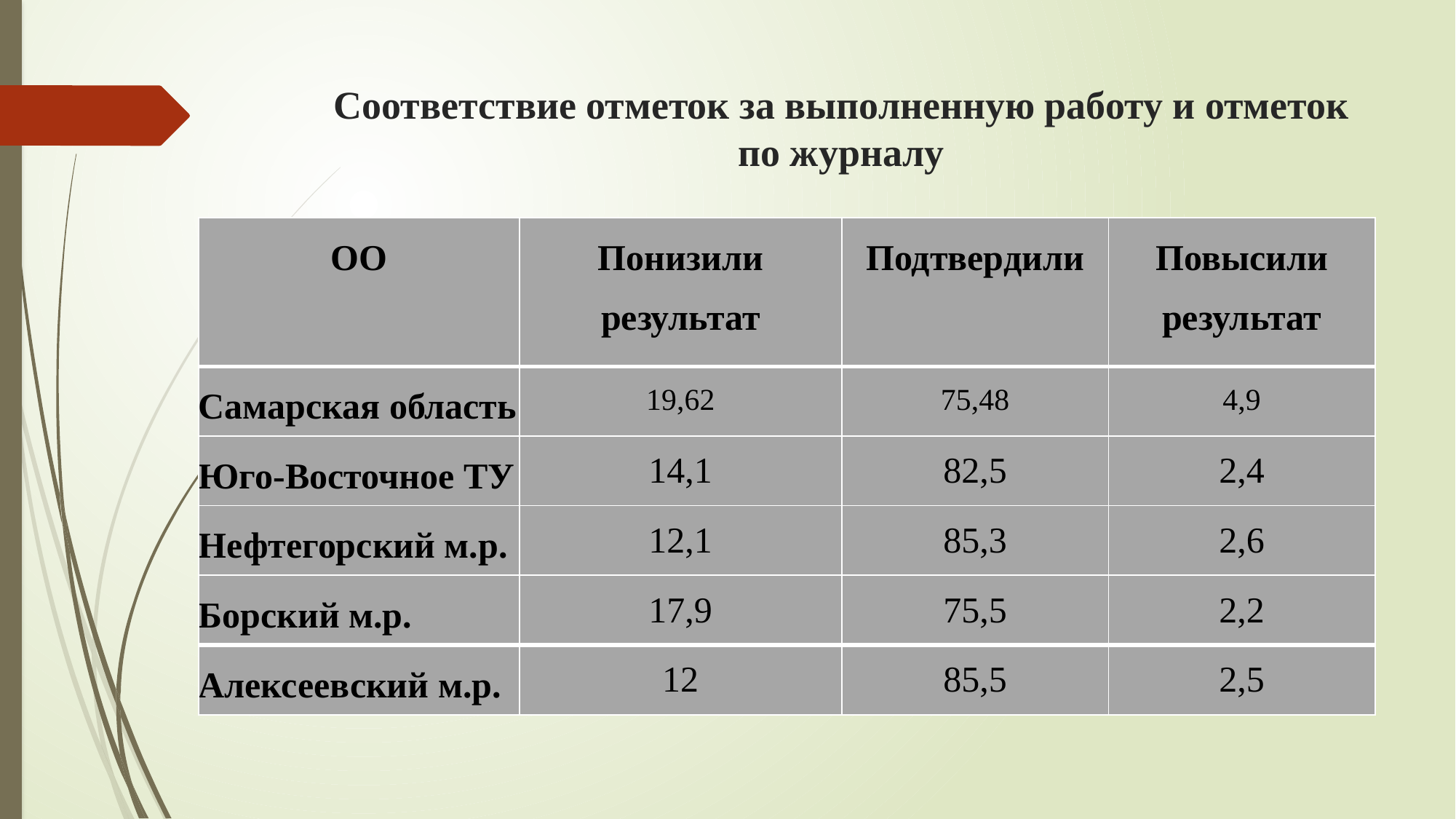

# Соответствие отметок за выполненную работу и отметок по журналу
| ОО | Понизили результат | Подтвердили | Повысили результат |
| --- | --- | --- | --- |
| Самарская область | 19,62 | 75,48 | 4,9 |
| Юго-Восточное ТУ | 14,1 | 82,5 | 2,4 |
| Нефтегорский м.р. | 12,1 | 85,3 | 2,6 |
| Борский м.р. | 17,9 | 75,5 | 2,2 |
| Алексеевский м.р. | 12 | 85,5 | 2,5 |